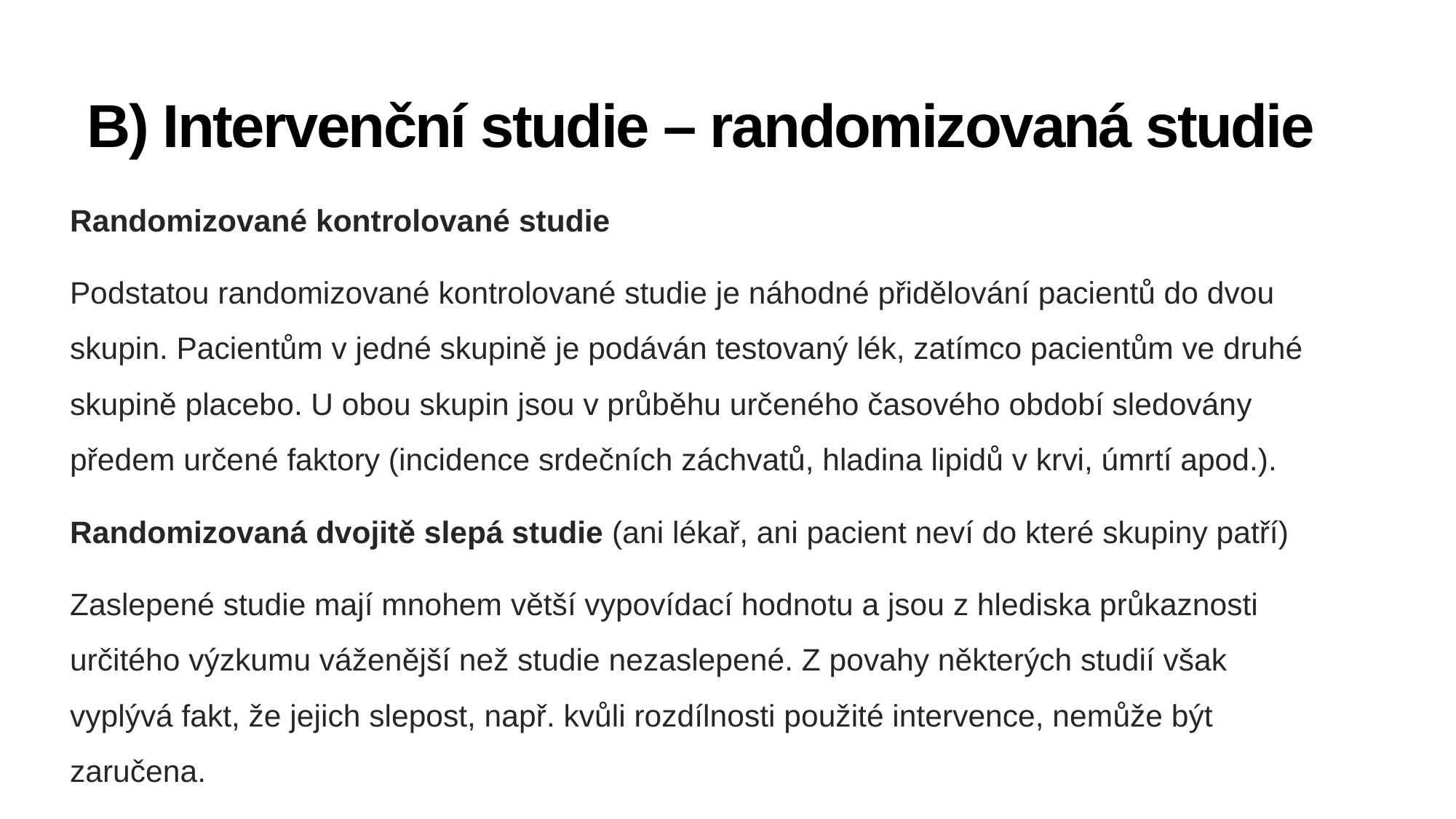

# B) Intervenční studie – randomizovaná studie
Randomizované kontrolované studie
Podstatou randomizované kontrolované studie je náhodné přidělování pacientů do dvou skupin. Pacientům v jedné skupině je podáván testovaný lék, zatímco pacientům ve druhé skupině placebo. U obou skupin jsou v průběhu určeného časového období sledovány předem určené faktory (incidence srdečních záchvatů, hladina lipidů v krvi, úmrtí apod.).
Randomizovaná dvojitě slepá studie (ani lékař, ani pacient neví do které skupiny patří)
Zaslepené studie mají mnohem větší vypovídací hodnotu a jsou z hlediska průkaznosti určitého výzkumu váženější než studie nezaslepené. Z povahy některých studií však vyplývá fakt, že jejich slepost, např. kvůli rozdílnosti použité intervence, nemůže být zaručena.